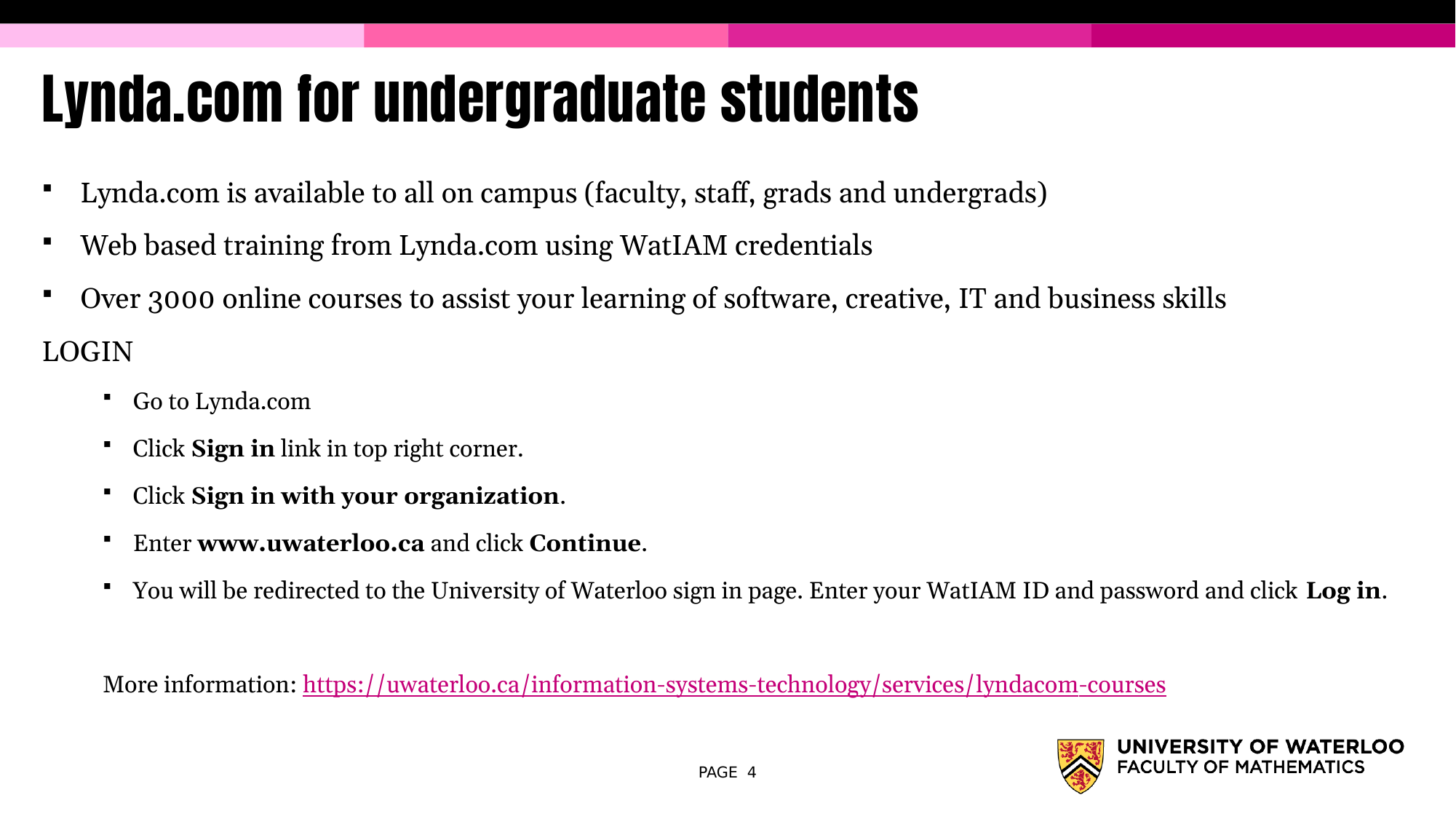

# Lynda.com for undergraduate students
Lynda.com is available to all on campus (faculty, staff, grads and undergrads)
Web based training from Lynda.com using WatIAM credentials
Over 3000 online courses to assist your learning of software, creative, IT and business skills
LOGIN
Go to Lynda.com
Click Sign in link in top right corner.
Click Sign in with your organization.
Enter www.uwaterloo.ca and click Continue.
You will be redirected to the University of Waterloo sign in page. Enter your WatIAM ID and password and click Log in.

More information: https://uwaterloo.ca/information-systems-technology/services/lyndacom-courses

PAGE  4